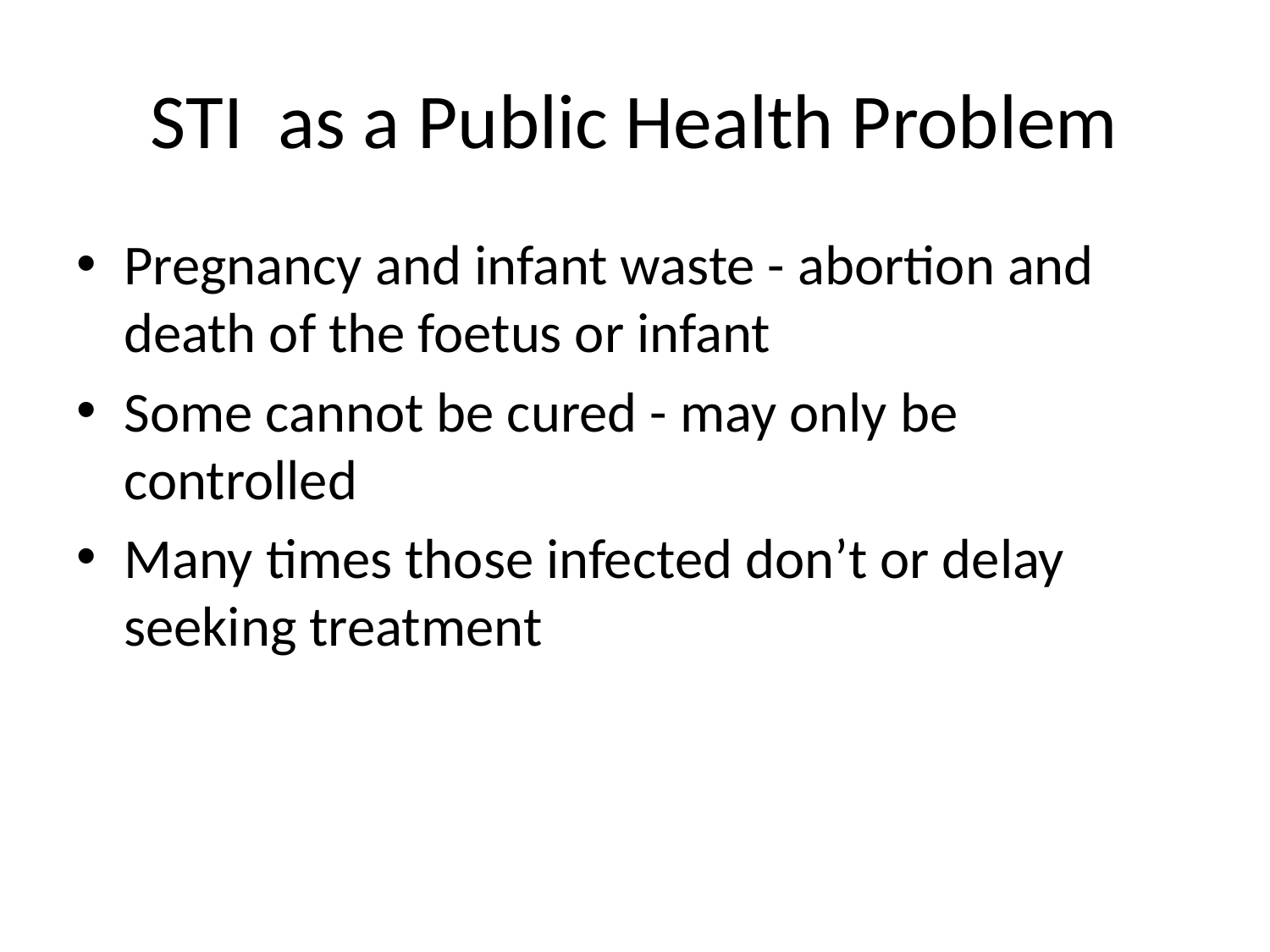

# STI  as a Public Health Problem
Pregnancy and infant waste - abortion and death of the foetus or infant
Some cannot be cured - may only be controlled
Many times those infected don’t or delay seeking treatment